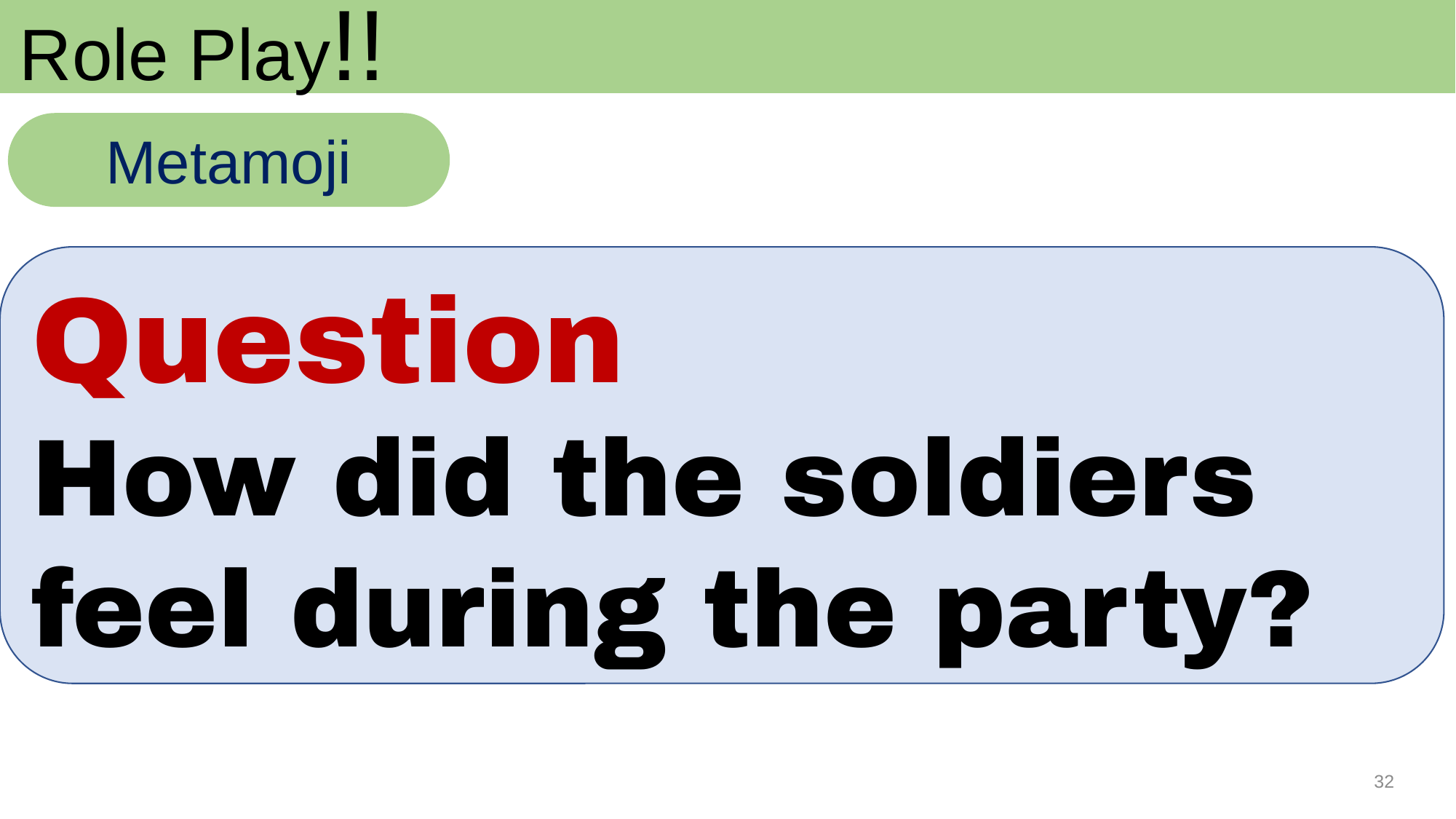

Role Play!!

Metamoji
Question
How did the soldiers feel during the party?
32